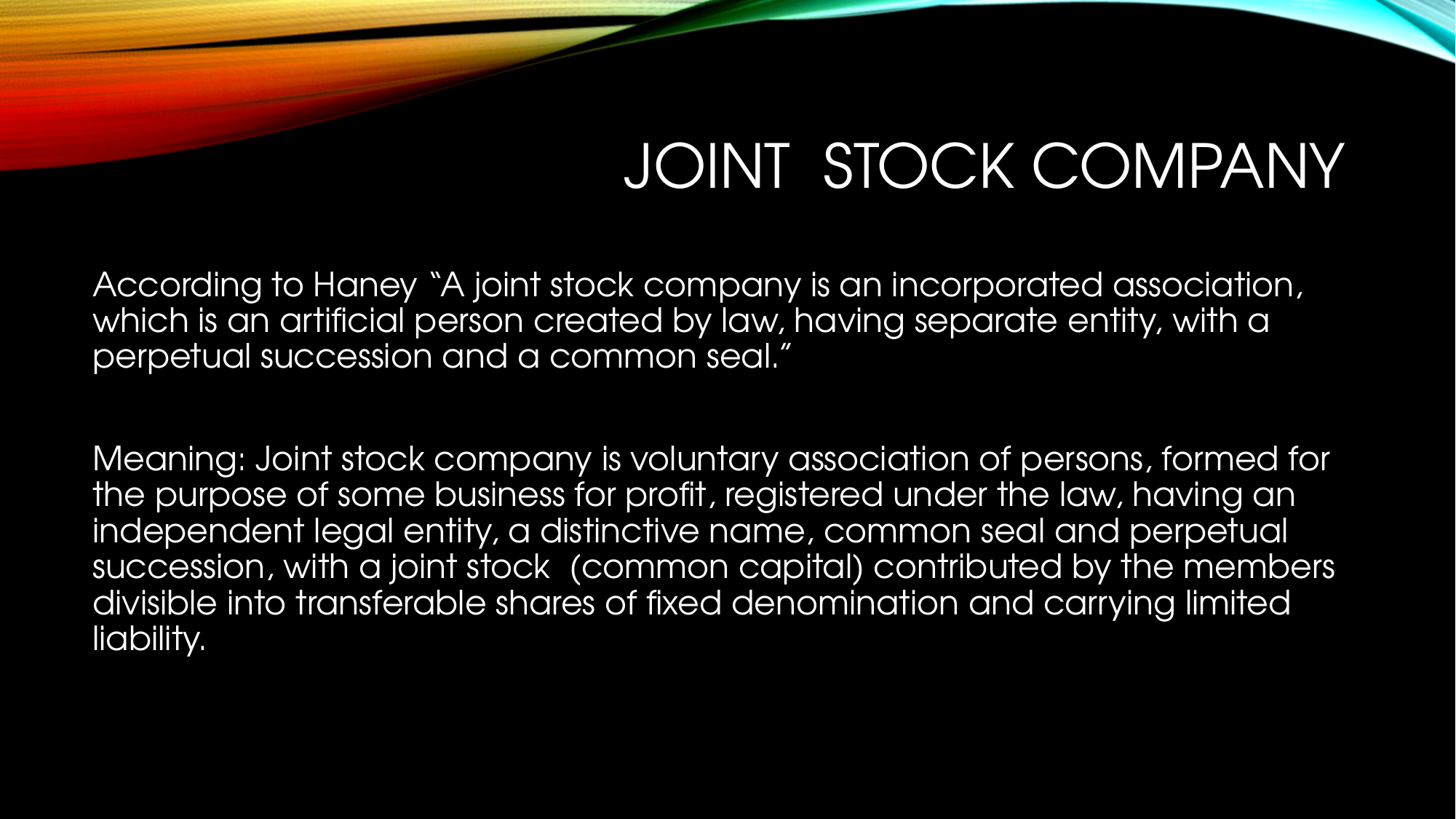

# Joint  stock company
According to Haney “A joint stock company is an incorporated association, which is an artificial person created by law, having separate entity, with a perpetual succession and a common seal.”

Meaning: Joint stock company is voluntary association of persons, formed for the purpose of some business for profit, registered under the law, having an independent legal entity, a distinctive name, common seal and perpetual succession, with a joint stock  (common capital) contributed by the members divisible into transferable shares of fixed denomination and carrying limited liability.